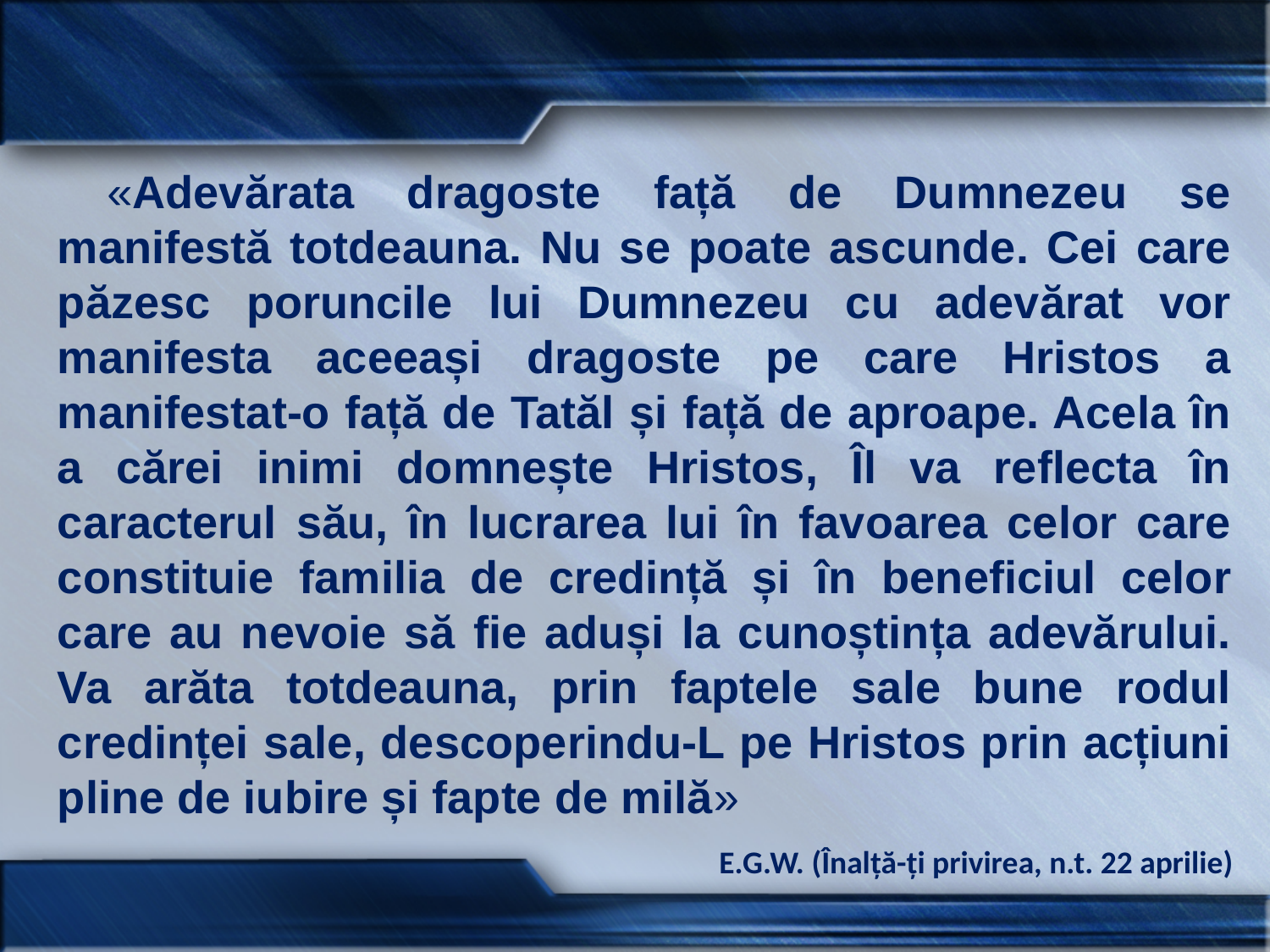

«Adevărata dragoste față de Dumnezeu se manifestă totdeauna. Nu se poate ascunde. Cei care păzesc poruncile lui Dumnezeu cu adevărat vor manifesta aceeași dragoste pe care Hristos a manifestat-o față de Tatăl și față de aproape. Acela în a cărei inimi domnește Hristos, Îl va reflecta în caracterul său, în lucrarea lui în favoarea celor care constituie familia de credință și în beneficiul celor care au nevoie să fie aduși la cunoștința adevărului. Va arăta totdeauna, prin faptele sale bune rodul credinței sale, descoperindu-L pe Hristos prin acțiuni pline de iubire și fapte de milă»
E.G.W. (Înalță-ți privirea, n.t. 22 aprilie)